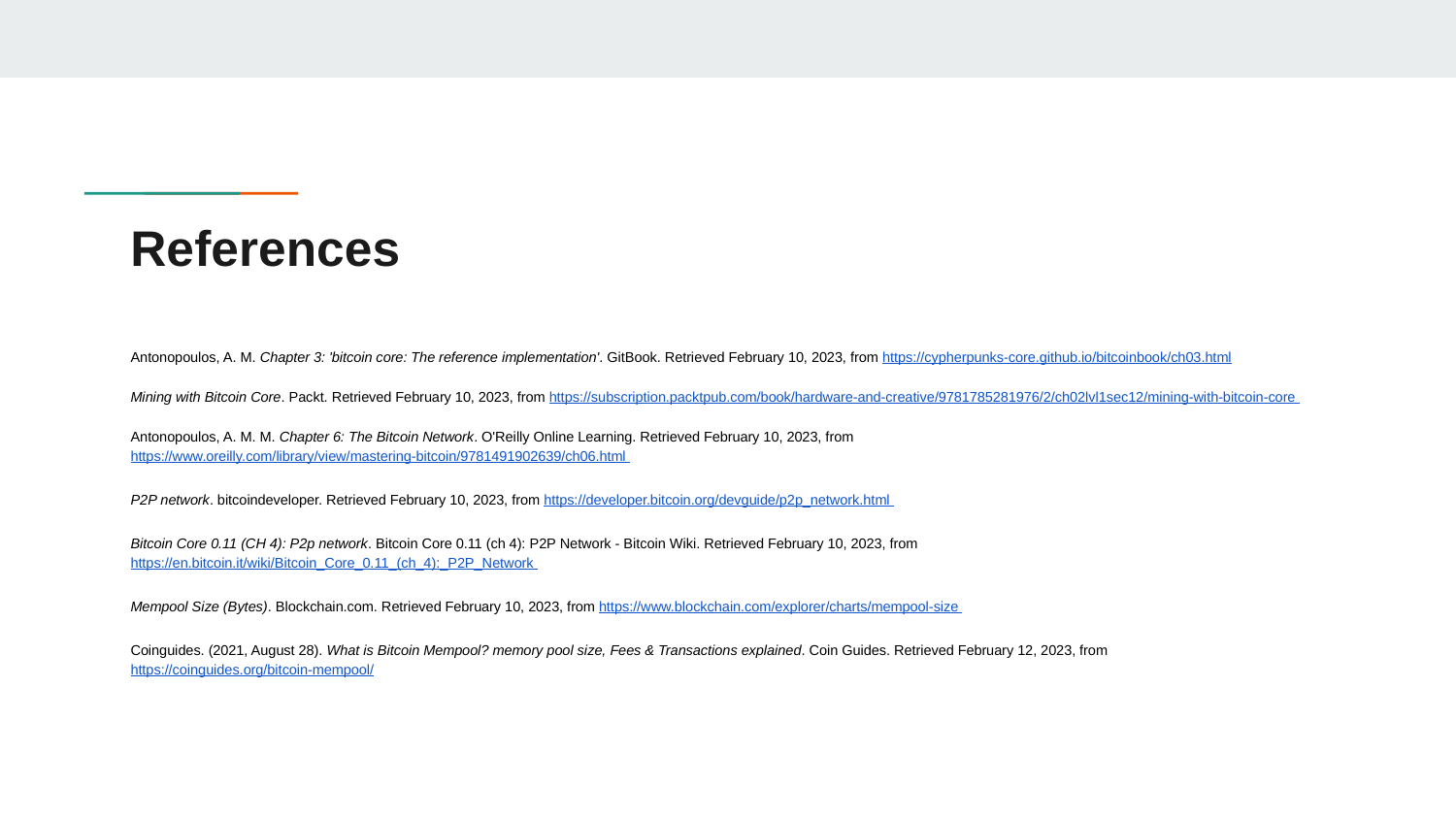

# References
Antonopoulos, A. M. Chapter 3: 'bitcoin core: The reference implementation'. GitBook. Retrieved February 10, 2023, from https://cypherpunks-core.github.io/bitcoinbook/ch03.html
Mining with Bitcoin Core. Packt. Retrieved February 10, 2023, from https://subscription.packtpub.com/book/hardware-and-creative/9781785281976/2/ch02lvl1sec12/mining-with-bitcoin-core
Antonopoulos, A. M. M. Chapter 6: The Bitcoin Network. O'Reilly Online Learning. Retrieved February 10, 2023, from https://www.oreilly.com/library/view/mastering-bitcoin/9781491902639/ch06.html
P2P network. bitcoindeveloper. Retrieved February 10, 2023, from https://developer.bitcoin.org/devguide/p2p_network.html
Bitcoin Core 0.11 (CH 4): P2p network. Bitcoin Core 0.11 (ch 4): P2P Network - Bitcoin Wiki. Retrieved February 10, 2023, from https://en.bitcoin.it/wiki/Bitcoin_Core_0.11_(ch_4):_P2P_Network
Mempool Size (Bytes). Blockchain.com. Retrieved February 10, 2023, from https://www.blockchain.com/explorer/charts/mempool-size
Coinguides. (2021, August 28). What is Bitcoin Mempool? memory pool size, Fees & Transactions explained. Coin Guides. Retrieved February 12, 2023, from https://coinguides.org/bitcoin-mempool/